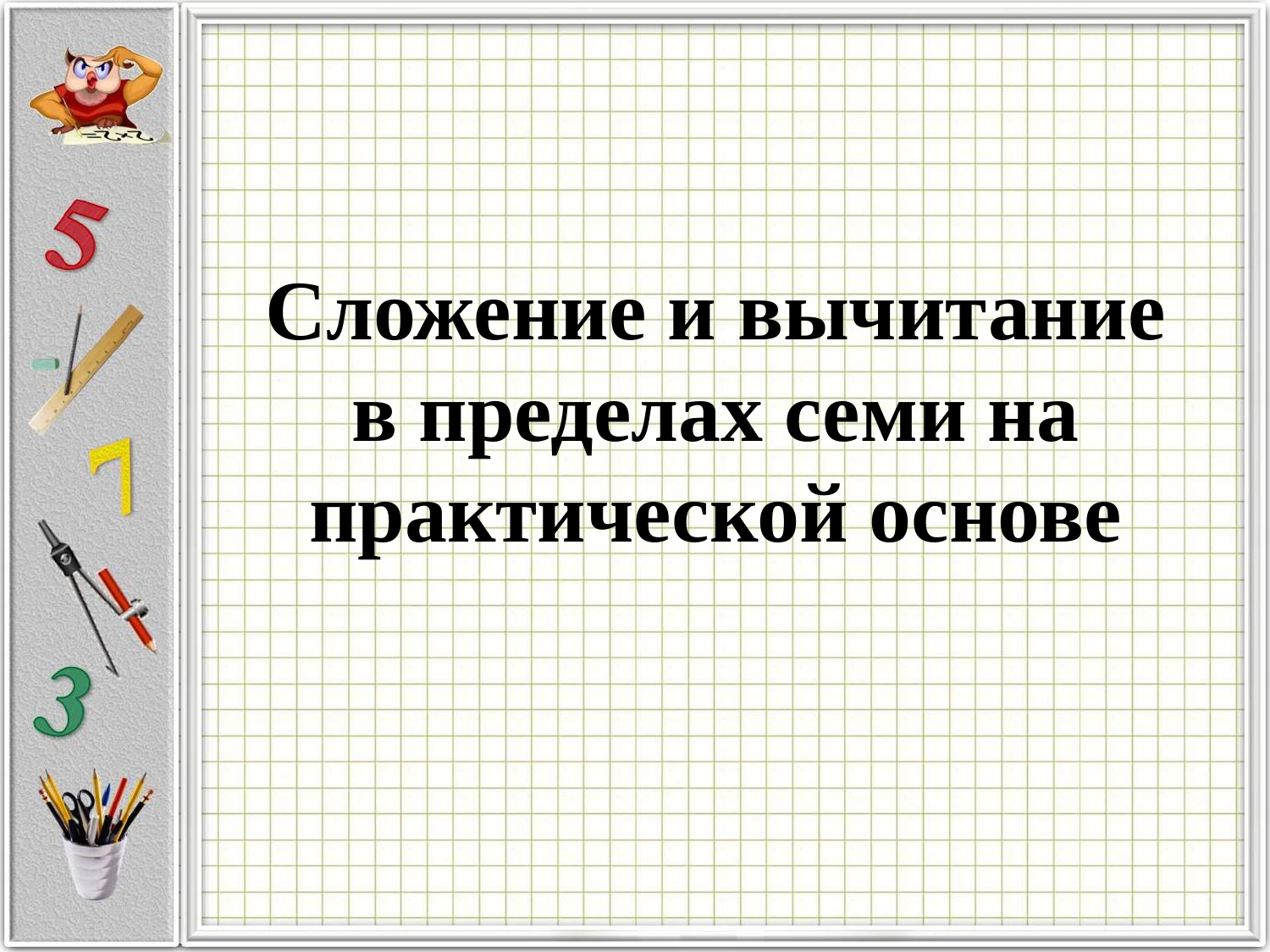

# Сложение и вычитание в пределах семи на практической основе